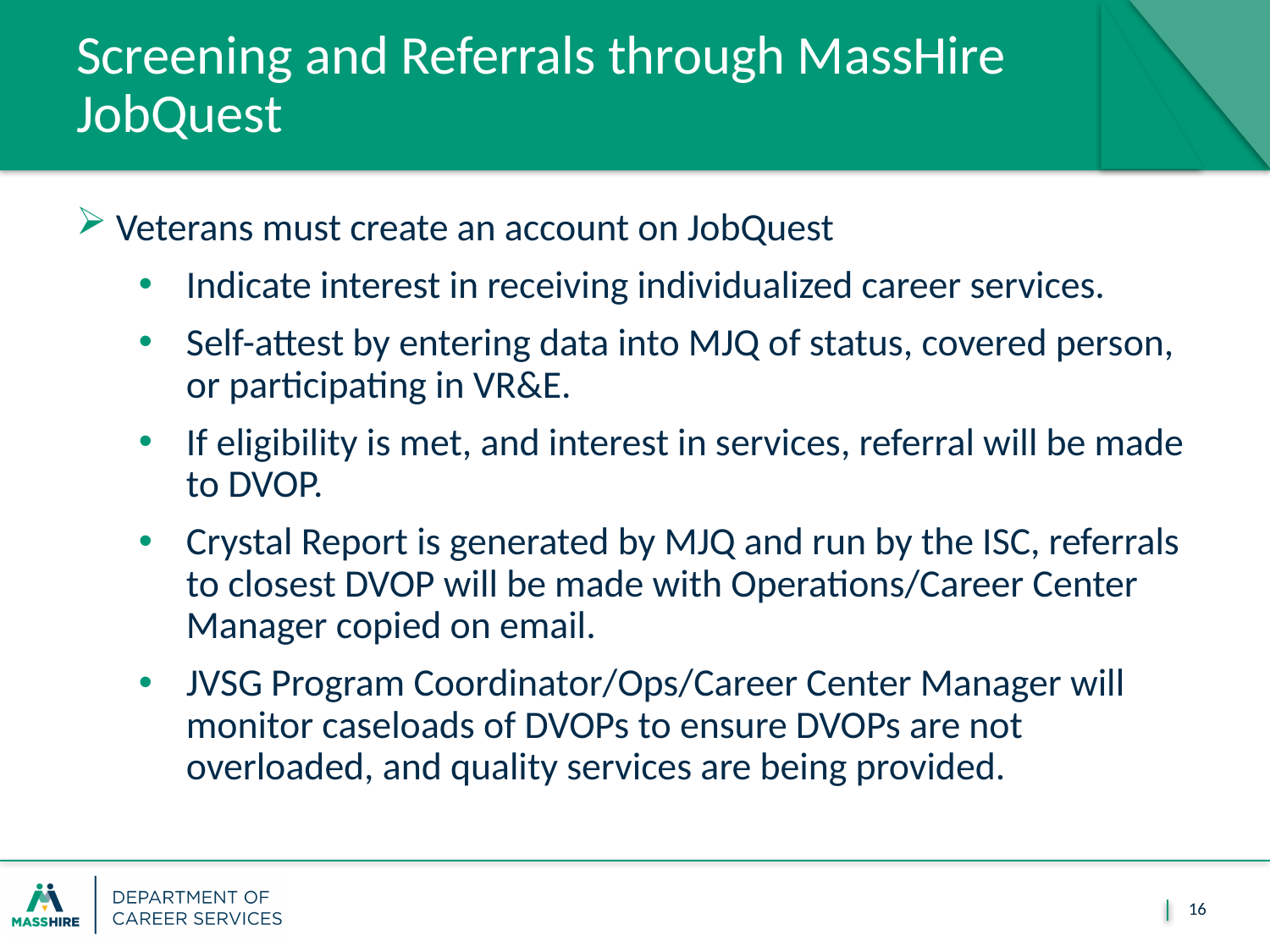

# Screening and Referrals through MassHire JobQuest
Veterans must create an account on JobQuest
Indicate interest in receiving individualized career services.
Self-attest by entering data into MJQ of status, covered person, or participating in VR&E.
If eligibility is met, and interest in services, referral will be made to DVOP.
Crystal Report is generated by MJQ and run by the ISC, referrals to closest DVOP will be made with Operations/Career Center Manager copied on email.
JVSG Program Coordinator/Ops/Career Center Manager will monitor caseloads of DVOPs to ensure DVOPs are not overloaded, and quality services are being provided.
16